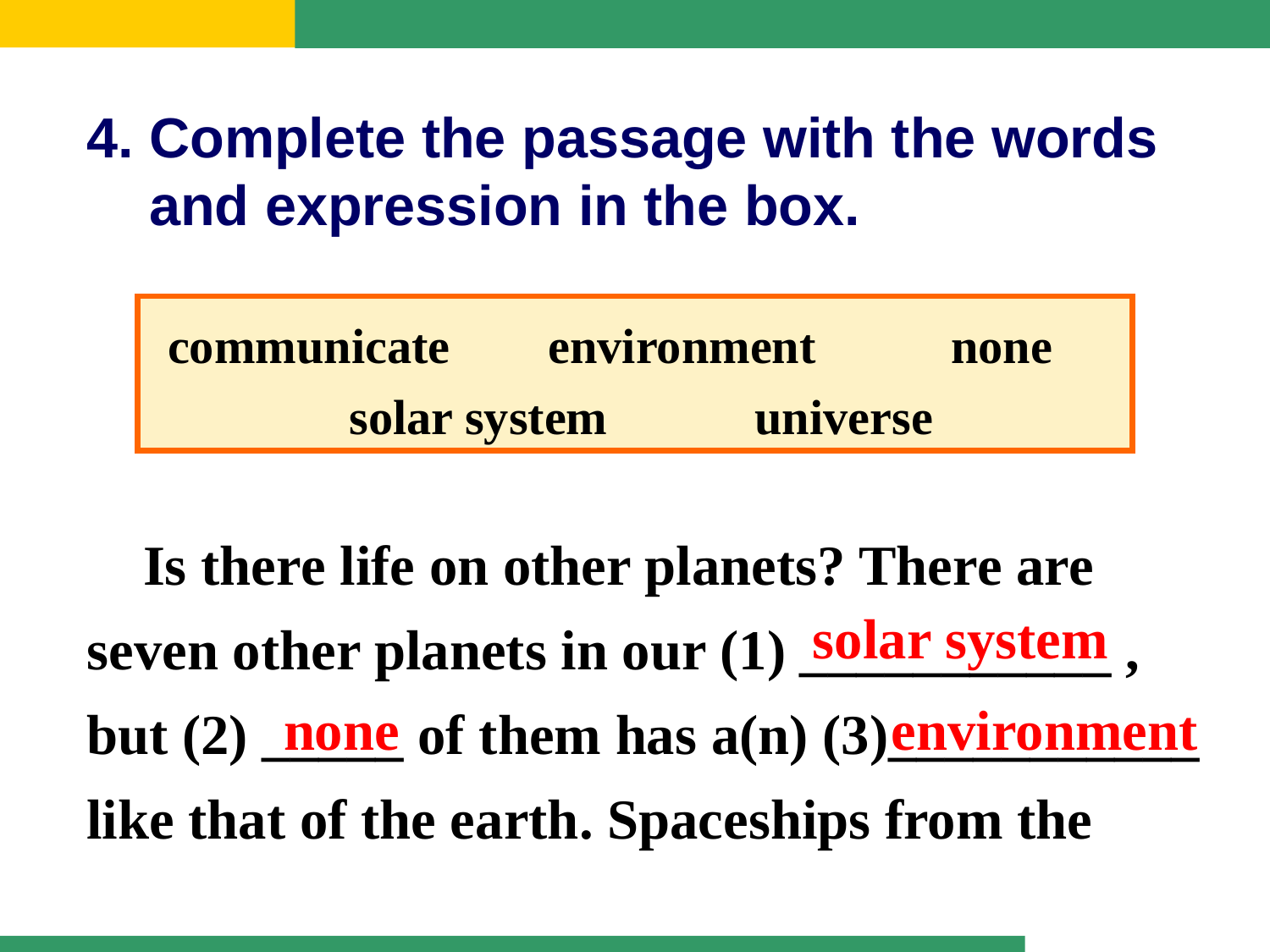

4. Complete the passage with the words
    and expression in the box.
communicate        environment           none
 solar system            universe
    Is there life on other planets? There are seven other planets in our (1) ___________ ,
but (2) _____ of them has a(n) (3)___________ like that of the earth. Spaceships from the
solar system
none
environment